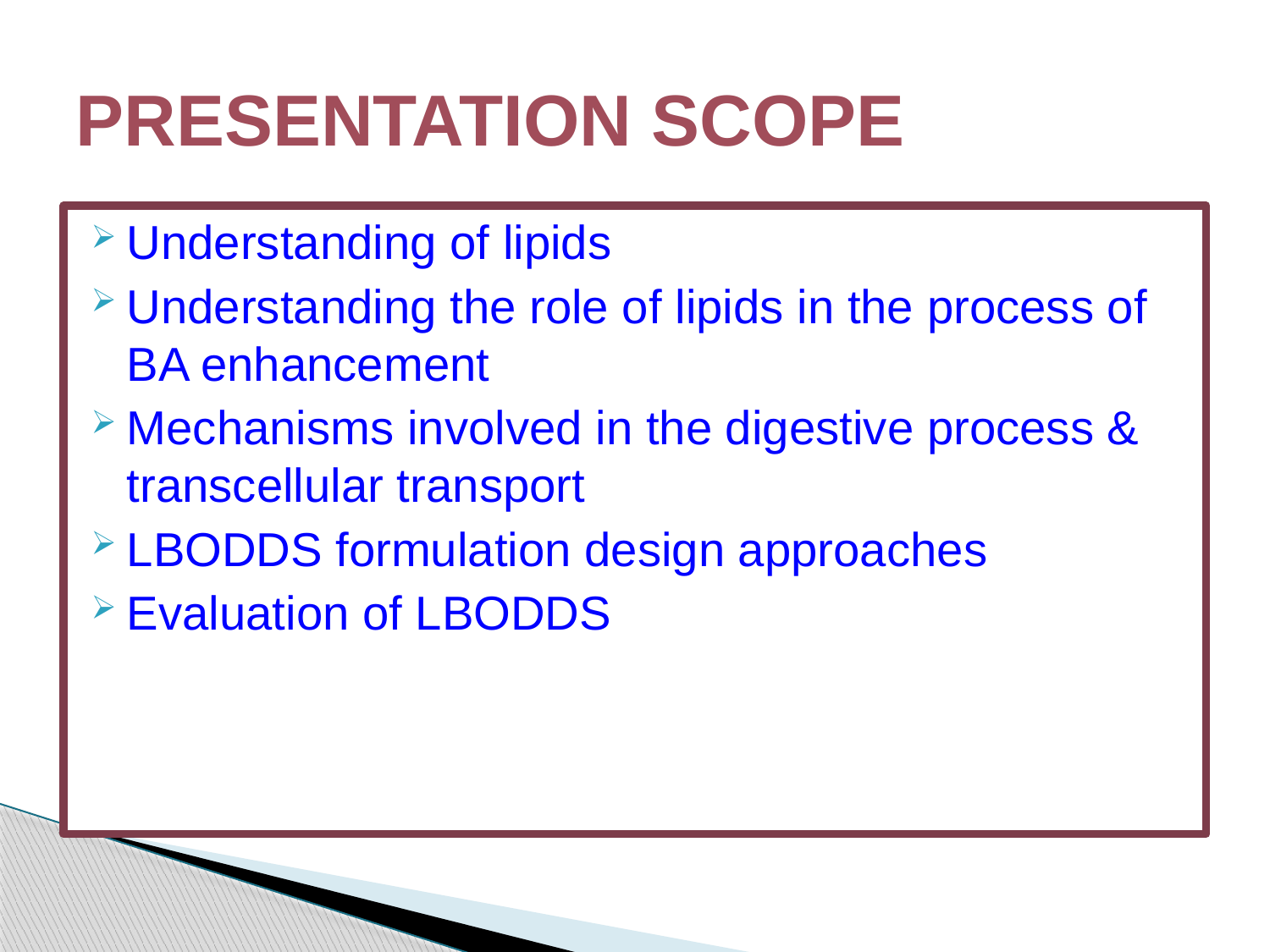

# PRESENTATION SCOPE
Understanding of lipids
Understanding the role of lipids in the process of BA enhancement
Mechanisms involved in the digestive process & transcellular transport
LBODDS formulation design approaches
Evaluation of LBODDS